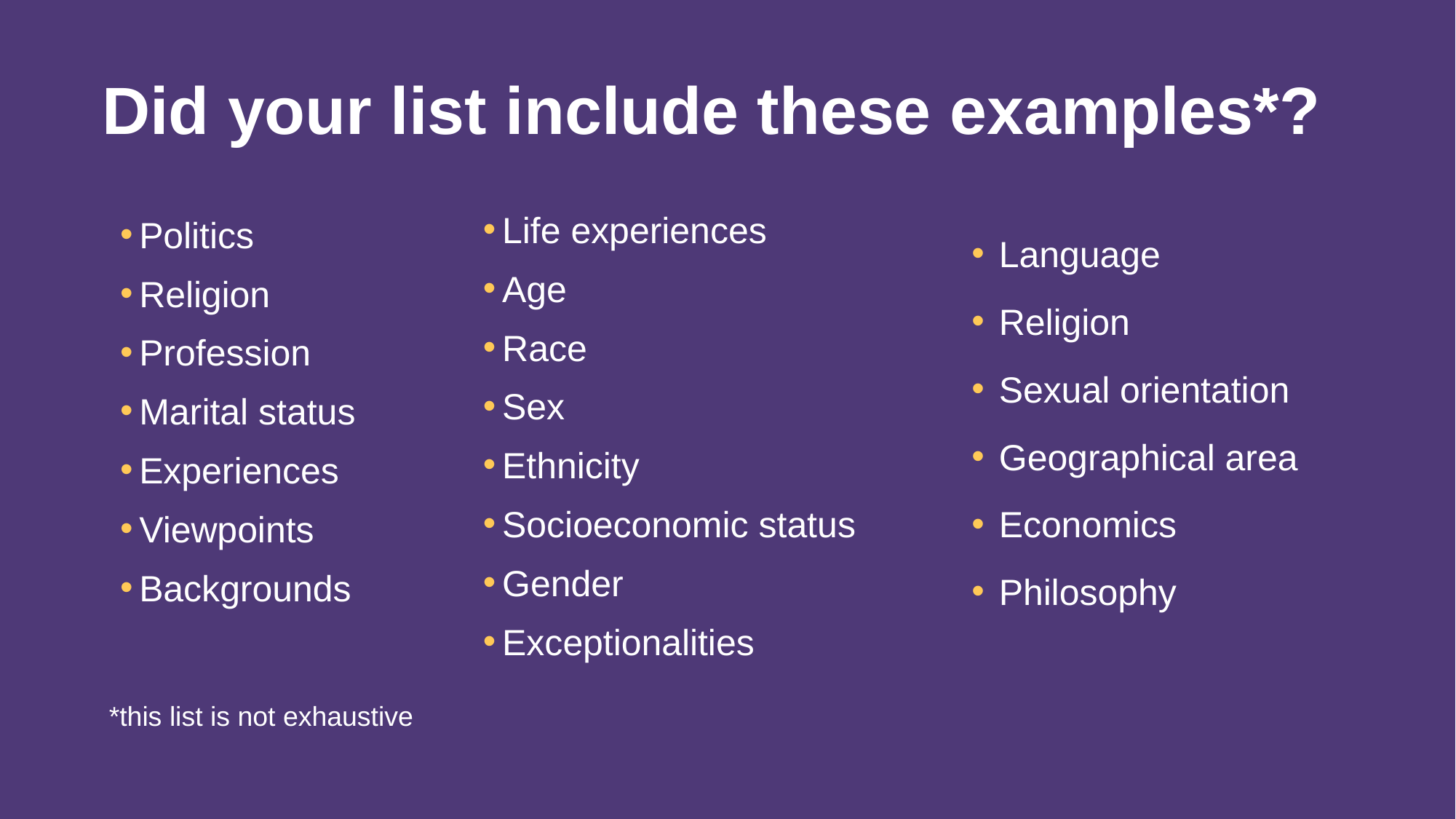

# Did your list include these examples*?

Life experiences
Age
Race
Sex
Ethnicity
Socioeconomic status
Gender
Exceptionalities

Politics
Religion
Profession
Marital status
Experiences
Viewpoints
Backgrounds
Language
Religion
Sexual orientation
Geographical area
Economics
Philosophy

*this list is not exhaustive